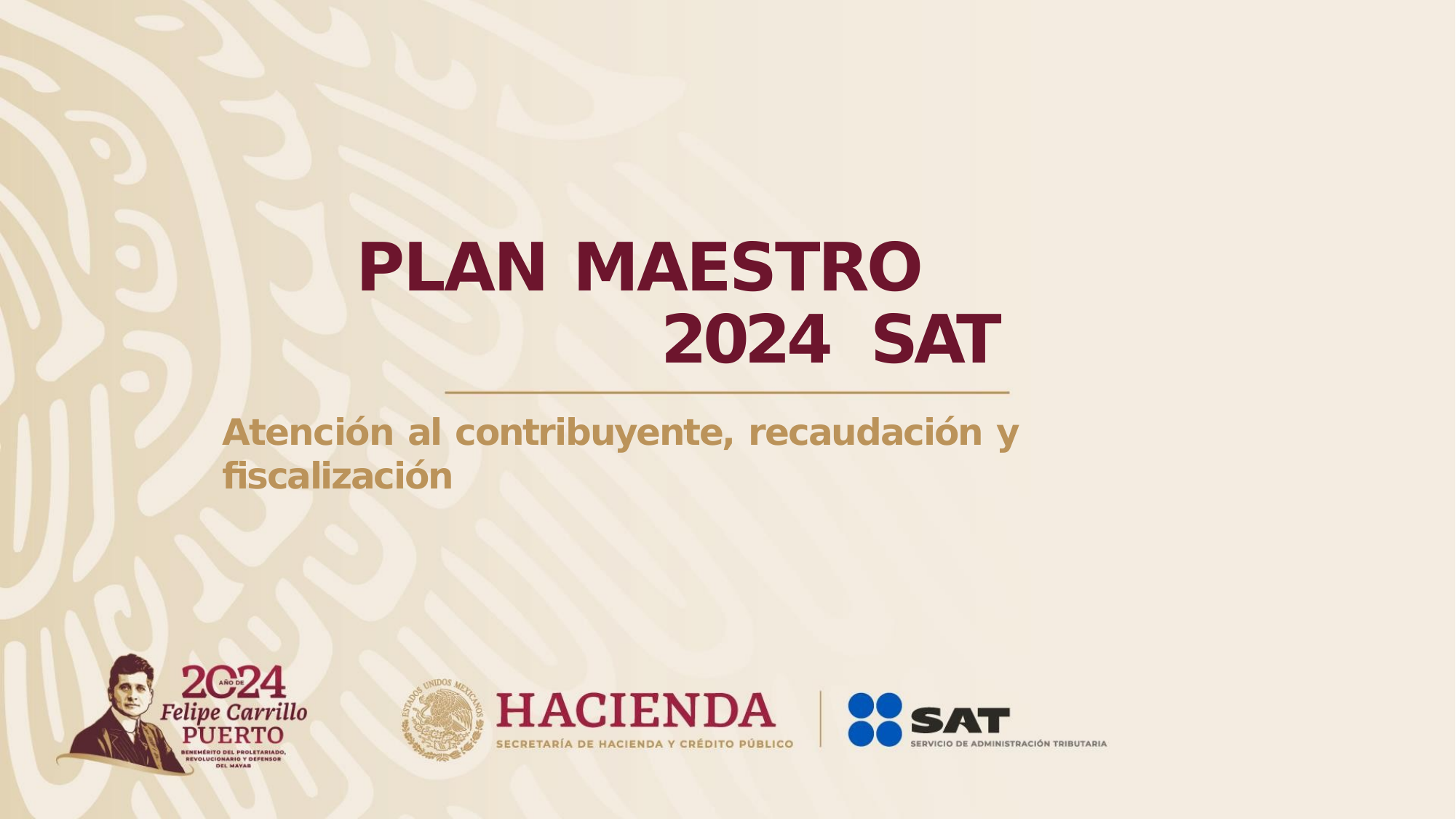

PLAN MAESTRO 2024  SAT
Atención al contribuyente, recaudación y fiscalización